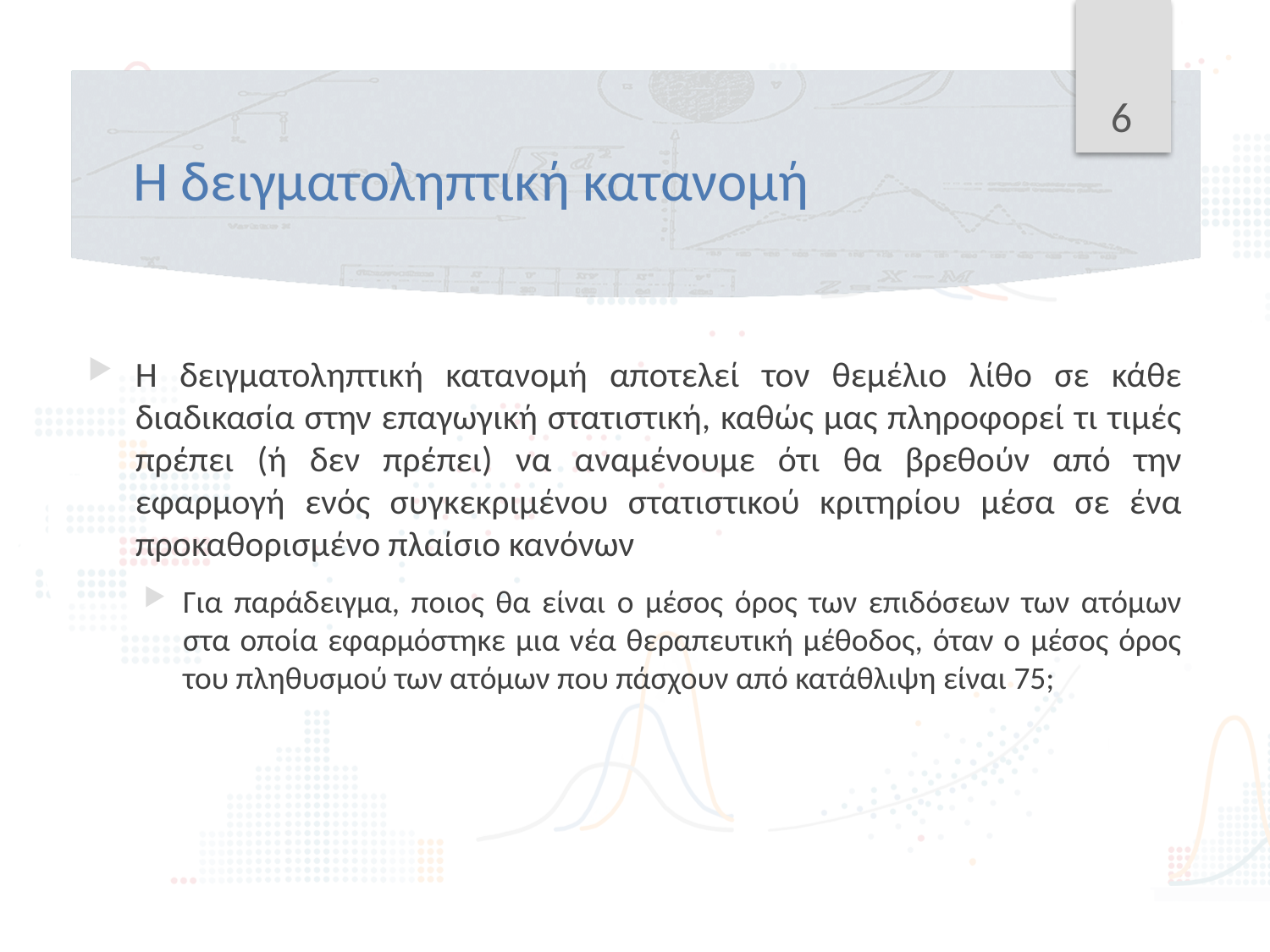

6
# Η δειγματοληπτική κατανομή
Η δειγματοληπτική κατανομή αποτελεί τον θεμέλιο λίθο σε κάθε διαδικασία στην επαγωγική στατιστική, καθώς μας πληροφορεί τι τιμές πρέπει (ή δεν πρέπει) να αναμένουμε ότι θα βρεθούν από την εφαρμογή ενός συγκεκριμένου στατιστικού κριτηρίου μέσα σε ένα προκαθορισμένο πλαίσιο κανόνων
Για παράδειγμα, ποιος θα είναι ο μέσος όρος των επιδόσεων των ατόμων στα οποία εφαρμόστηκε μια νέα θεραπευτική μέθοδος, όταν ο μέσος όρος του πληθυσμού των ατόμων που πάσχουν από κατάθλιψη είναι 75;